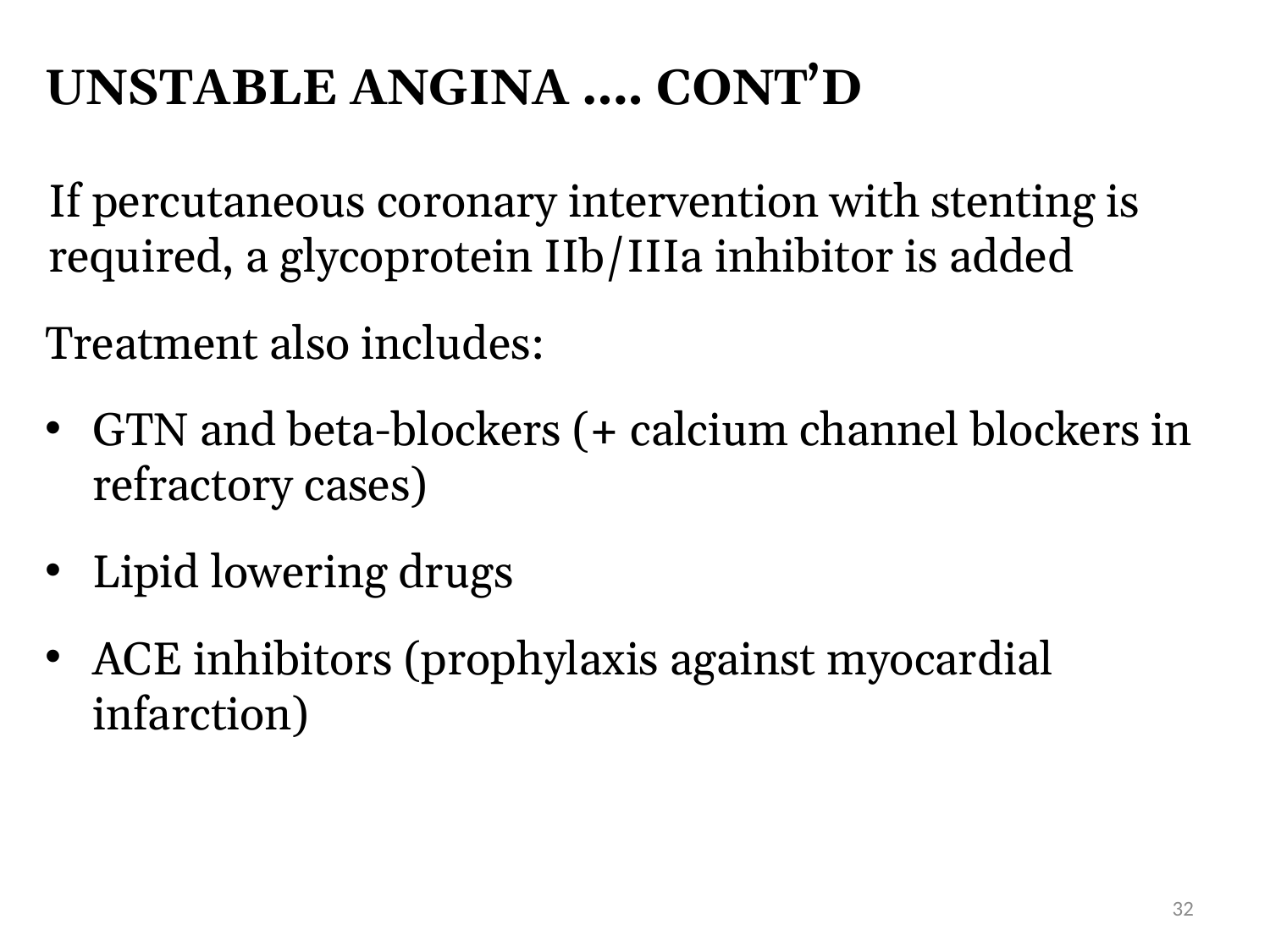

# unstable angina …. cont’d
If percutaneous coronary intervention with stenting is required, a glycoprotein IIb/IIIa inhibitor is added
Treatment also includes:
GTN and beta-blockers (+ calcium channel blockers in refractory cases)
Lipid lowering drugs
ACE inhibitors (prophylaxis against myocardial infarction)
32